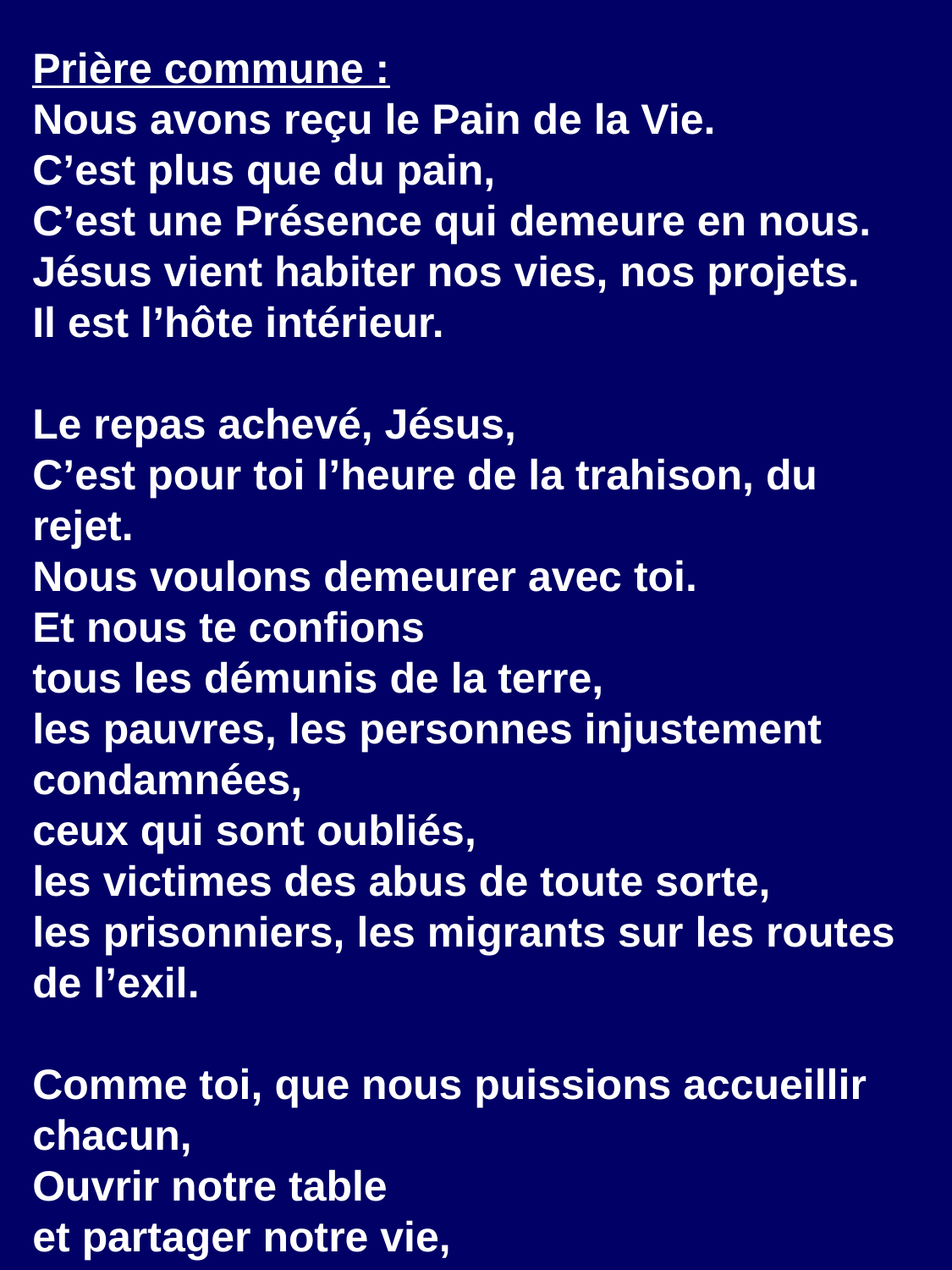

Prière commune :
Nous avons reçu le Pain de la Vie.
C’est plus que du pain,
C’est une Présence qui demeure en nous.
Jésus vient habiter nos vies, nos projets.
Il est l’hôte intérieur.

Le repas achevé, Jésus,
C’est pour toi l’heure de la trahison, du rejet.
Nous voulons demeurer avec toi.
Et nous te confions
tous les démunis de la terre,
les pauvres, les personnes injustement condamnées,
ceux qui sont oubliés,
les victimes des abus de toute sorte,
les prisonniers, les migrants sur les routes de l’exil.

Comme toi, que nous puissions accueillir chacun,
Ouvrir notre table
et partager notre vie,
par le service, le don de soi, la miséricorde.